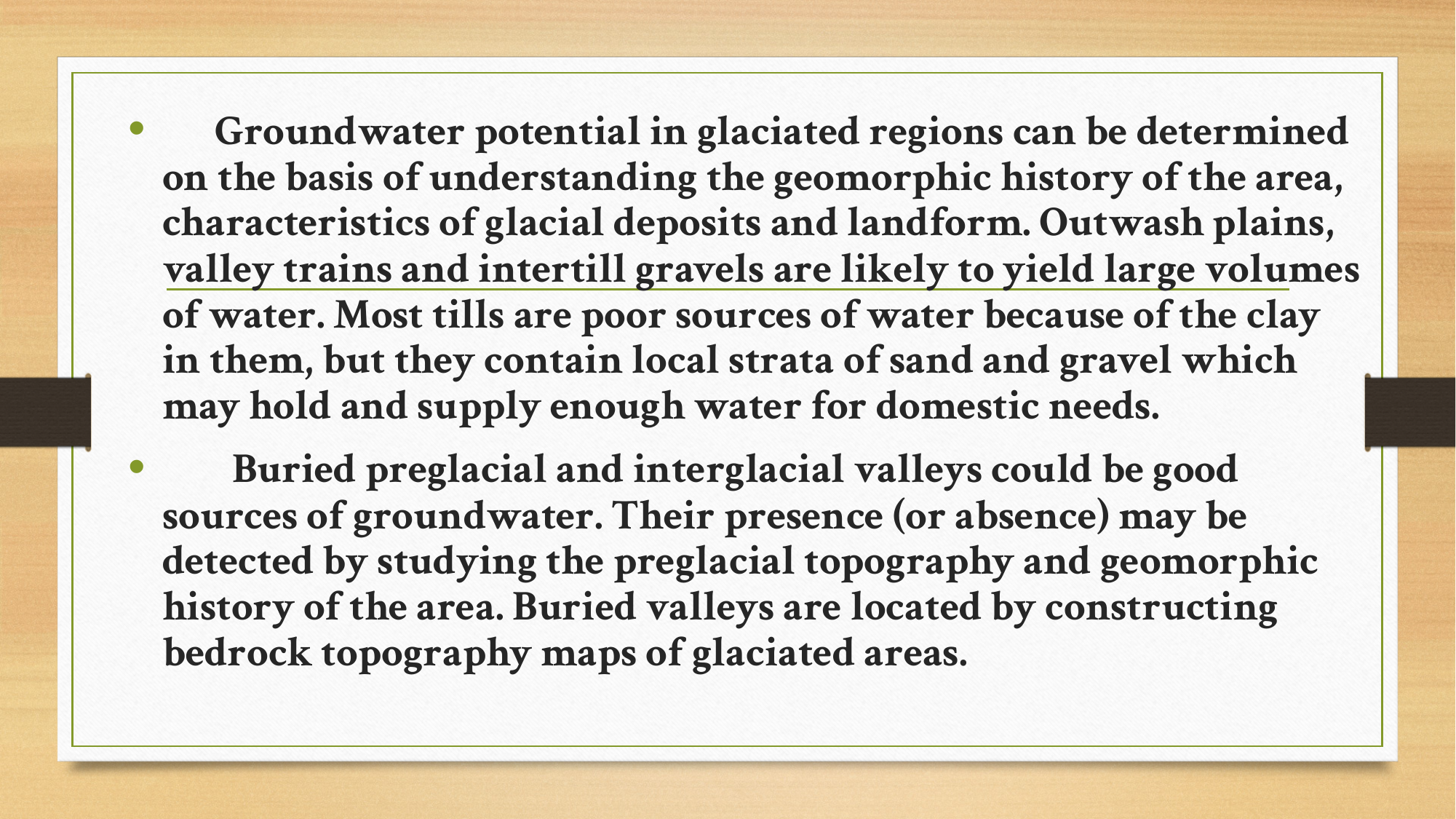

Groundwater potential in glaciated regions can be determined on the basis of understanding the geomorphic history of the area, characteristics of glacial deposits and landform. Outwash plains, valley trains and intertill gravels are likely to yield large volumes of water. Most tills are poor sources of water because of the clay in them, but they contain local strata of sand and gravel which may hold and supply enough water for domestic needs.
        Buried preglacial and interglacial valleys could be good sources of groundwater. Their presence (or absence) may be detected by studying the preglacial topography and geomorphic history of the area. Buried valleys are located by constructing bedrock topography maps of glaciated areas.